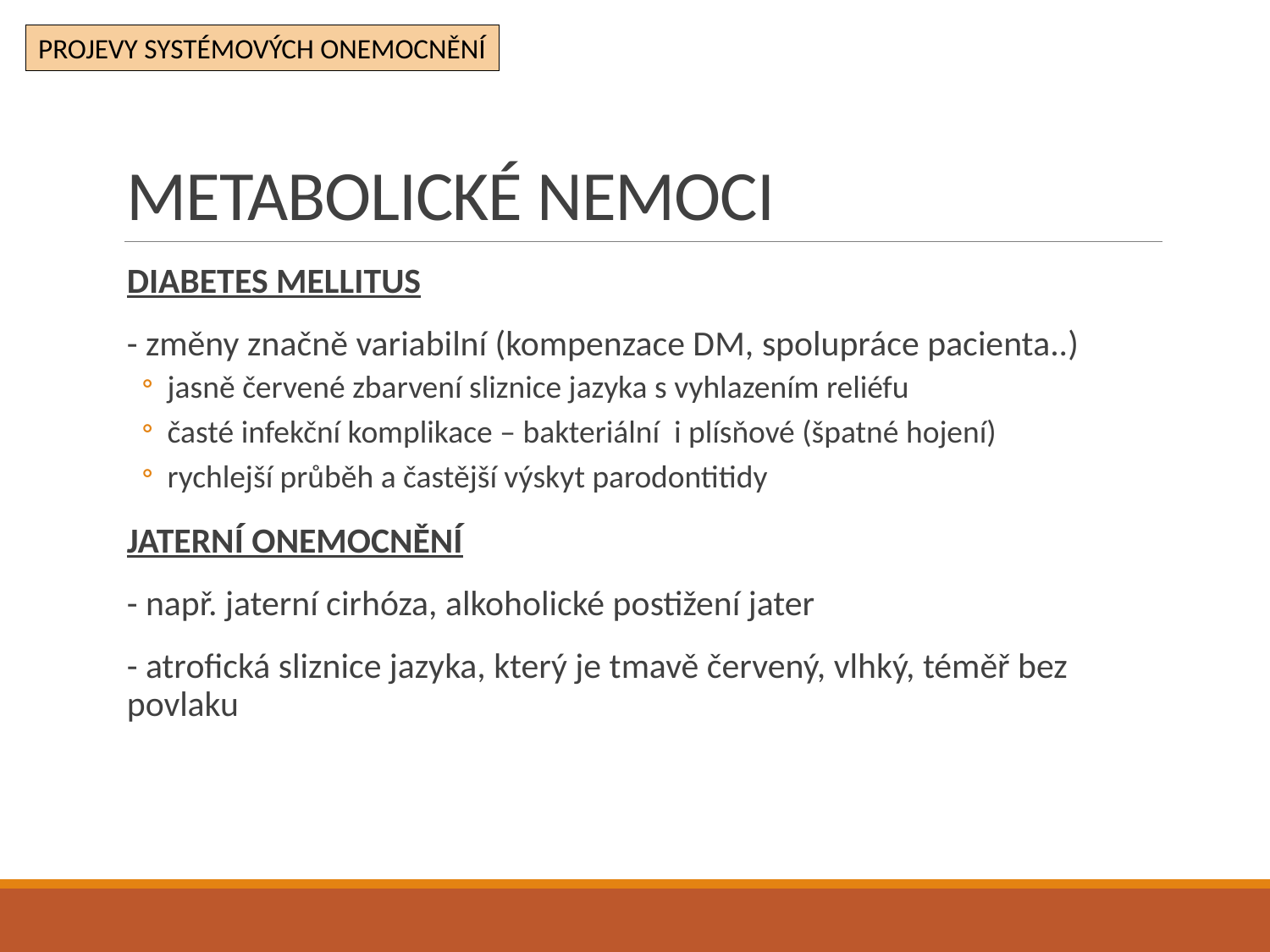

PROJEVY SYSTÉMOVÝCH ONEMOCNĚNÍ
# METABOLICKÉ NEMOCI
DIABETES MELLITUS
- změny značně variabilní (kompenzace DM, spolupráce pacienta..)
jasně červené zbarvení sliznice jazyka s vyhlazením reliéfu
časté infekční komplikace – bakteriální  i plísňové (špatné hojení)
rychlejší průběh a častější výskyt parodontitidy
JATERNÍ ONEMOCNĚNÍ
- např. jaterní cirhóza, alkoholické postižení jater
- atrofická sliznice jazyka, který je tmavě červený, vlhký, téměř bez povlaku